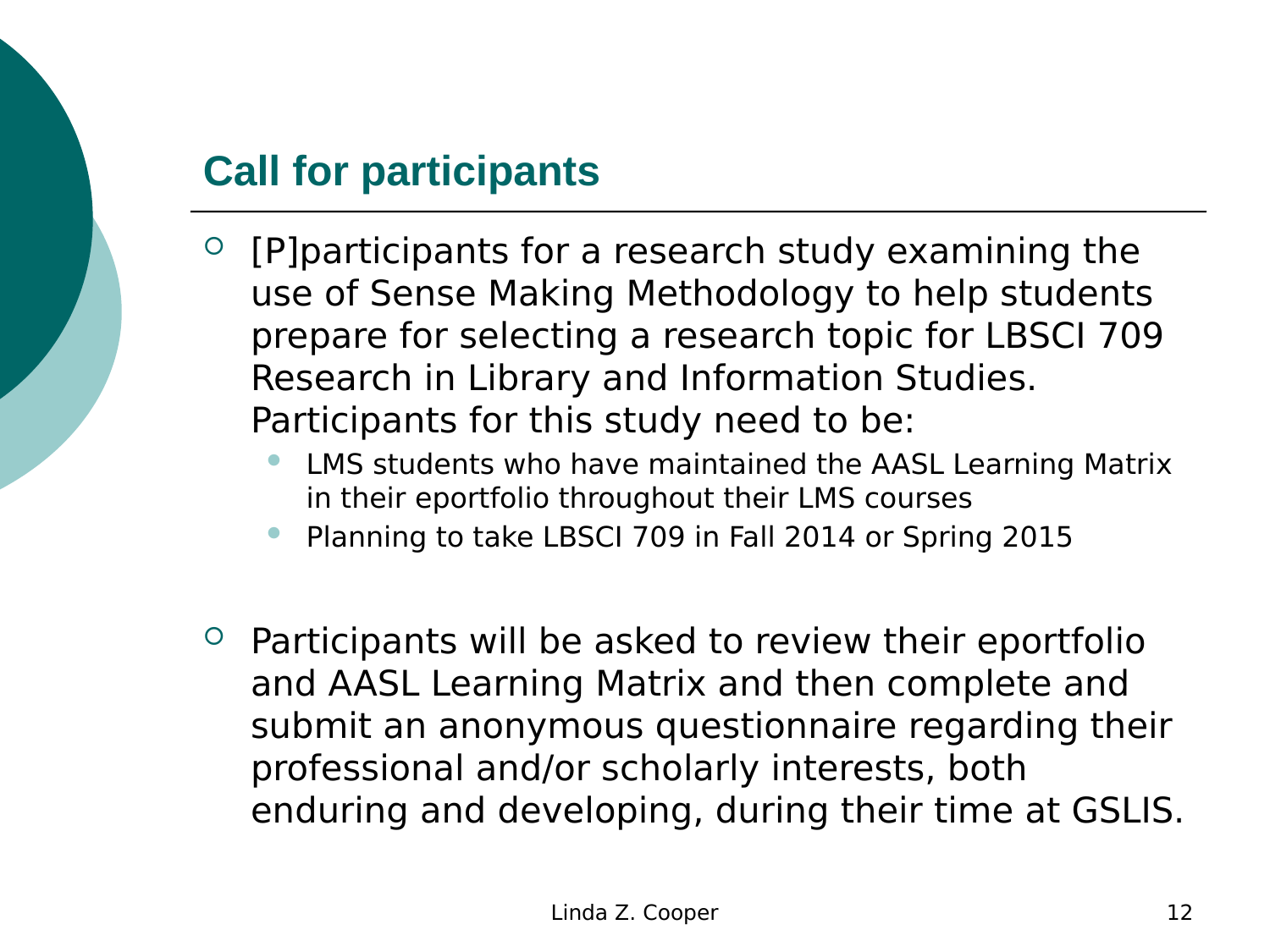

# Call for participants
[P]participants for a research study examining the use of Sense Making Methodology to help students prepare for selecting a research topic for LBSCI 709 Research in Library and Information Studies. Participants for this study need to be:
LMS students who have maintained the AASL Learning Matrix in their eportfolio throughout their LMS courses
Planning to take LBSCI 709 in Fall 2014 or Spring 2015

Participants will be asked to review their eportfolio and AASL Learning Matrix and then complete and submit an anonymous questionnaire regarding their professional and/or scholarly interests, both enduring and developing, during their time at GSLIS.

Linda Z. Cooper
12